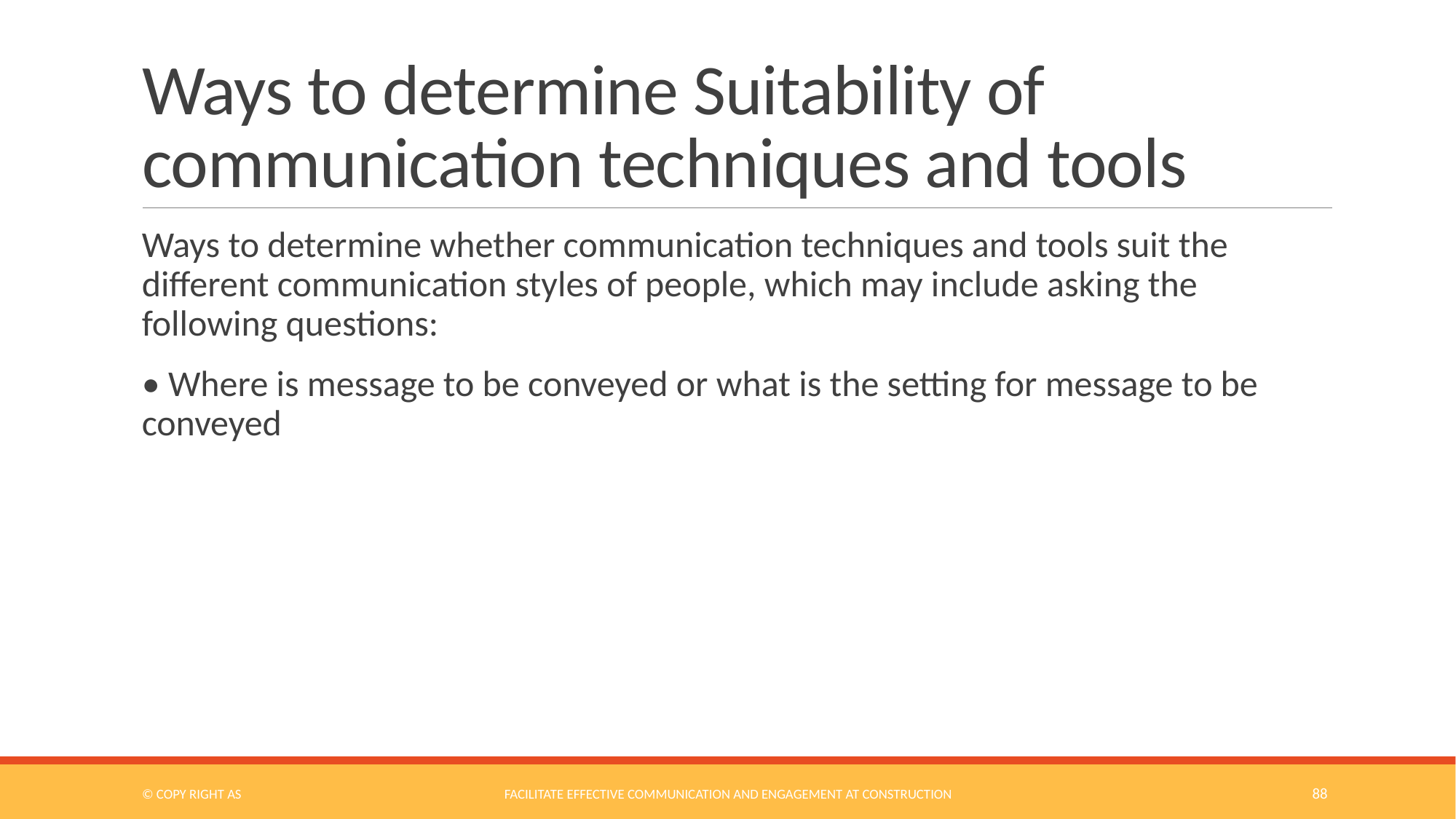

# Ways to determine Suitability of  communication techniques and tools
Ways to determine whether communication techniques and tools suit the different communication styles of people, which may include asking the following questions:
• Where is message to be conveyed or what is the setting for message to be conveyed
© COPY RIGHT AS
Facilitate Effective Communication and Engagement at Construction
88